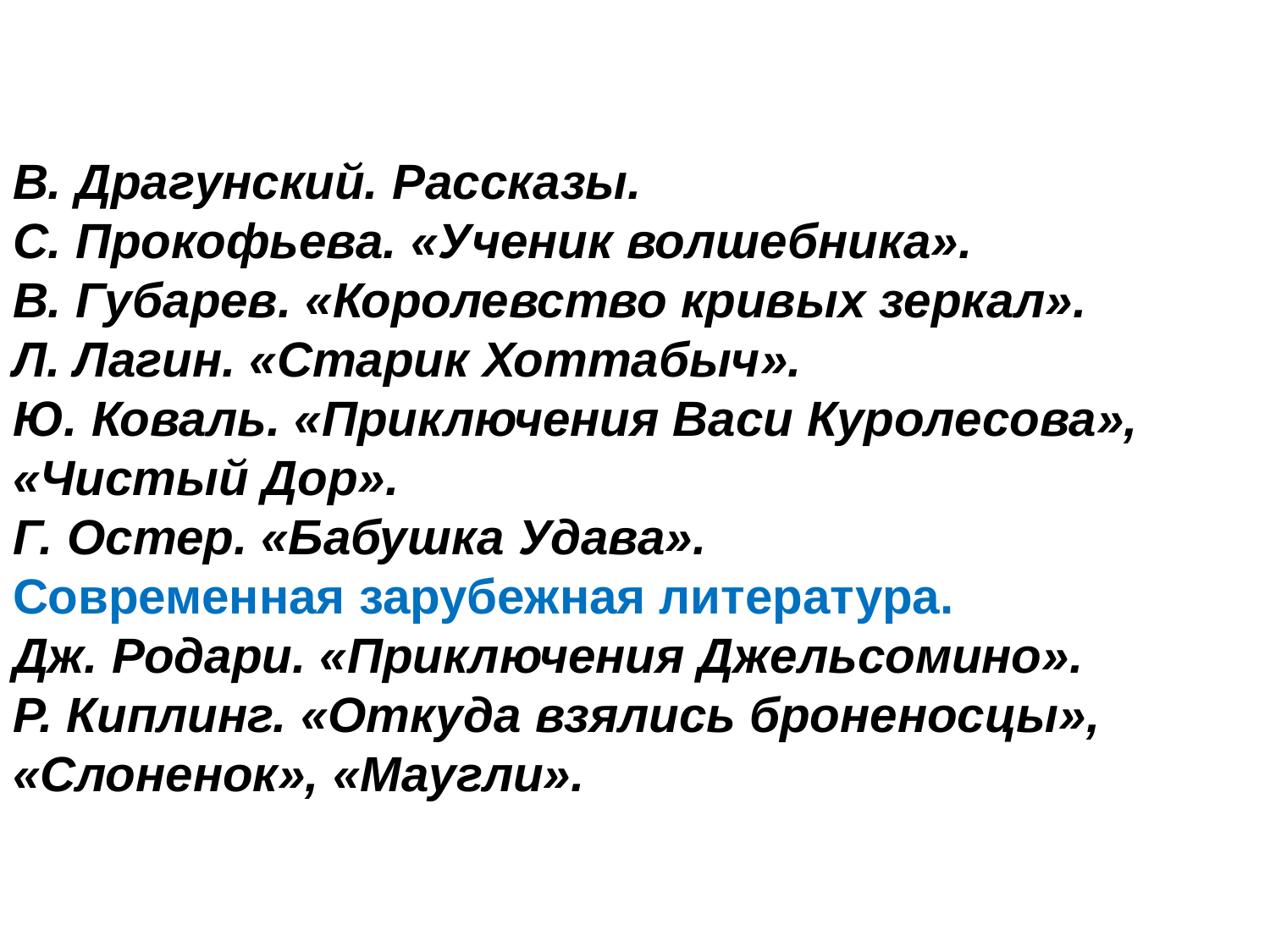

B. Драгунский. Рассказы.
C. Прокофьева. «Ученик волшебника».
В. Губарев. «Королевство кривых зеркал».
Л. Лагин. «Старик Хоттабыч».
Ю. Коваль. «Приключения Васи Куролесова», «Чистый Дор».
Г. Остер. «Бабушка Удава».
Современная зарубежная литература.
Дж. Родари. «Приключения Джельсомино».
Р. Киплинг. «Откуда взялись броненосцы», «Слоненок», «Маугли».